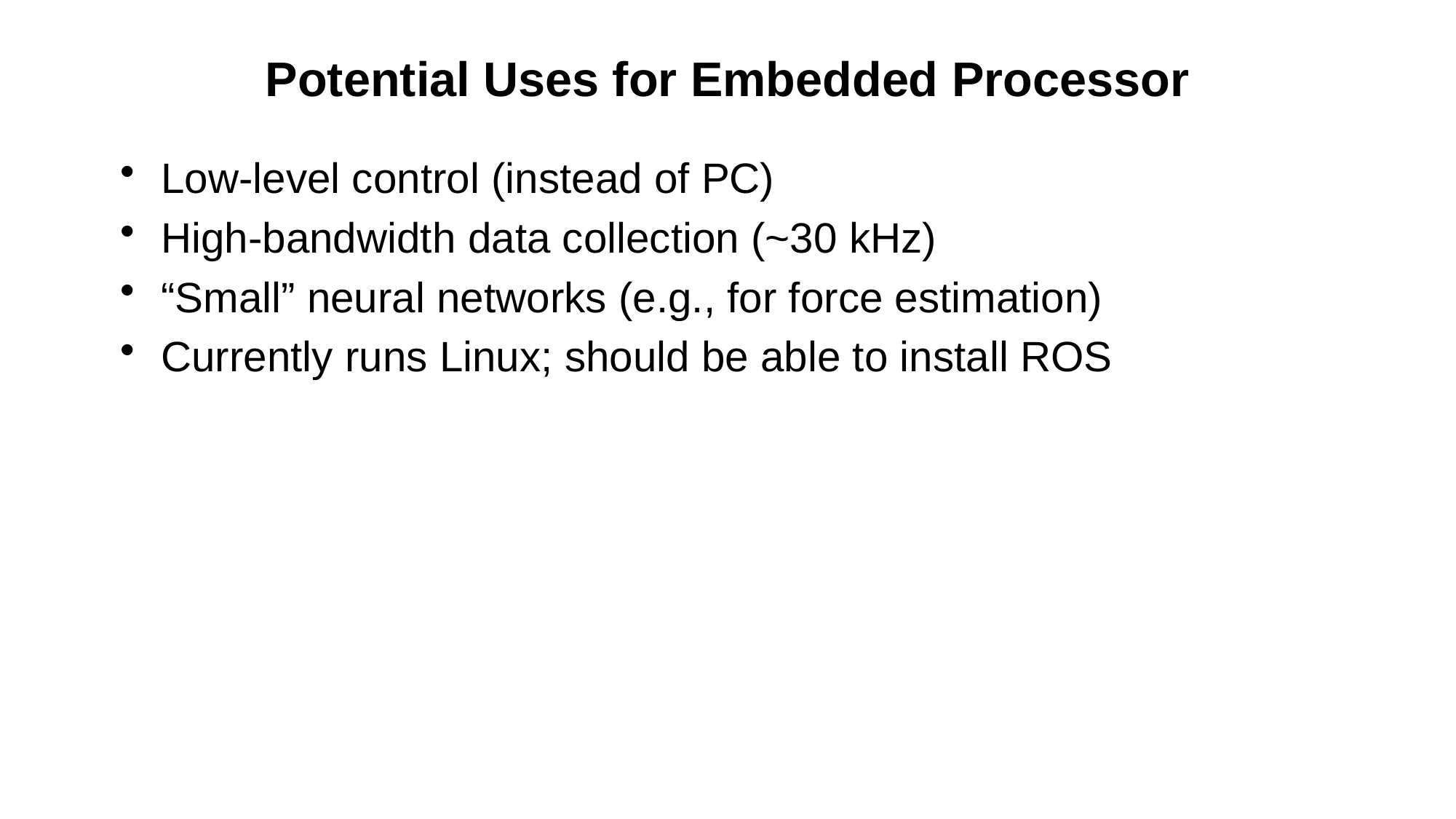

# Potential Uses for Embedded Processor
Low-level control (instead of PC)
High-bandwidth data collection (~30 kHz)
“Small” neural networks (e.g., for force estimation)
Currently runs Linux; should be able to install ROS